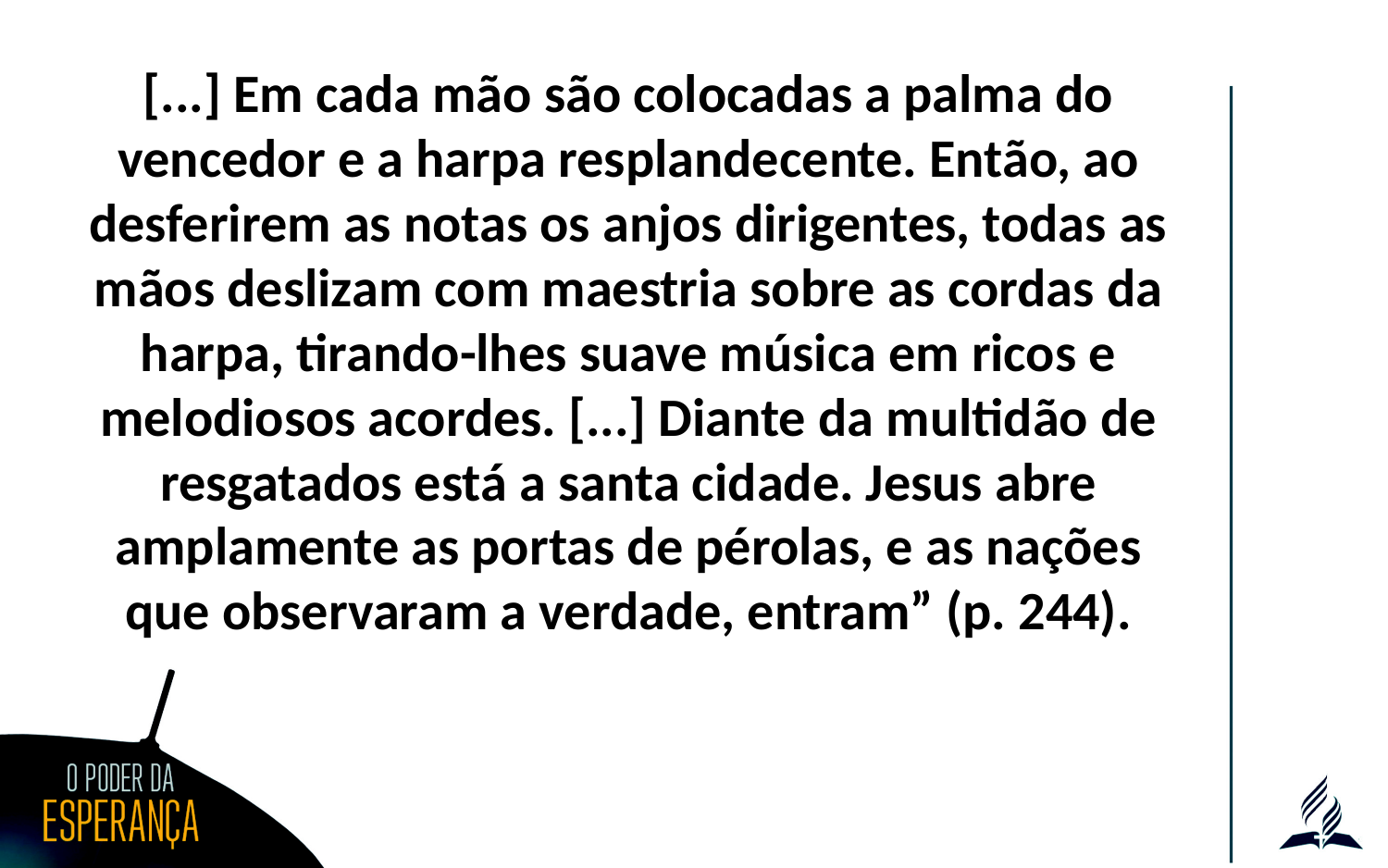

[...] Em cada mão são colocadas a palma do vencedor e a harpa resplandecente. Então, ao desferirem as notas os anjos dirigentes, todas as mãos deslizam com maestria sobre as cordas da harpa, tirando-lhes suave música em ricos e melodiosos acordes. [...] Diante da multidão de resgatados está a santa cidade. Jesus abre amplamente as portas de pérolas, e as nações que observaram a verdade, entram” (p. 244).